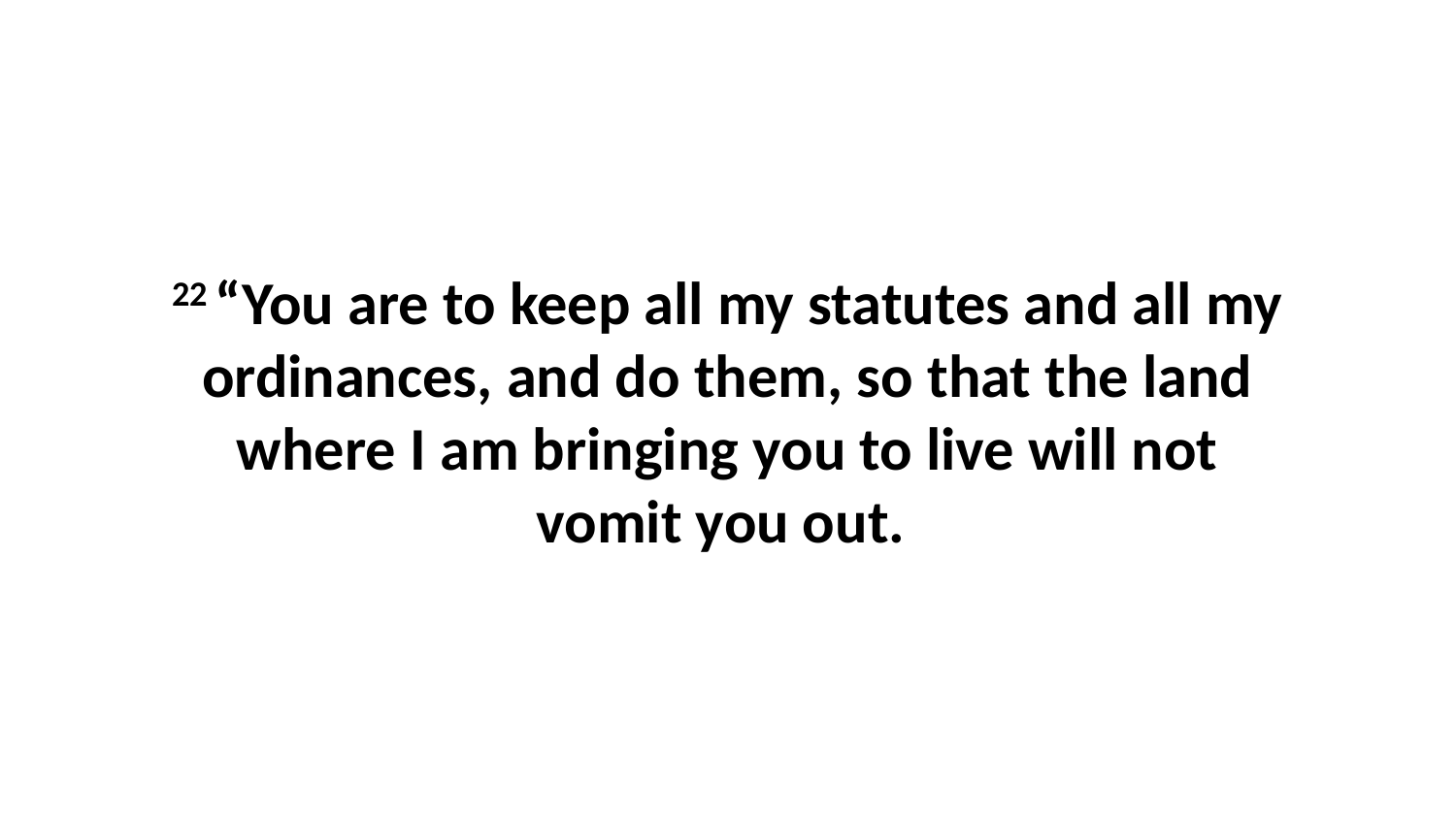

22 “You are to keep all my statutes and all my ordinances, and do them, so that the land where I am bringing you to live will not vomit you out.